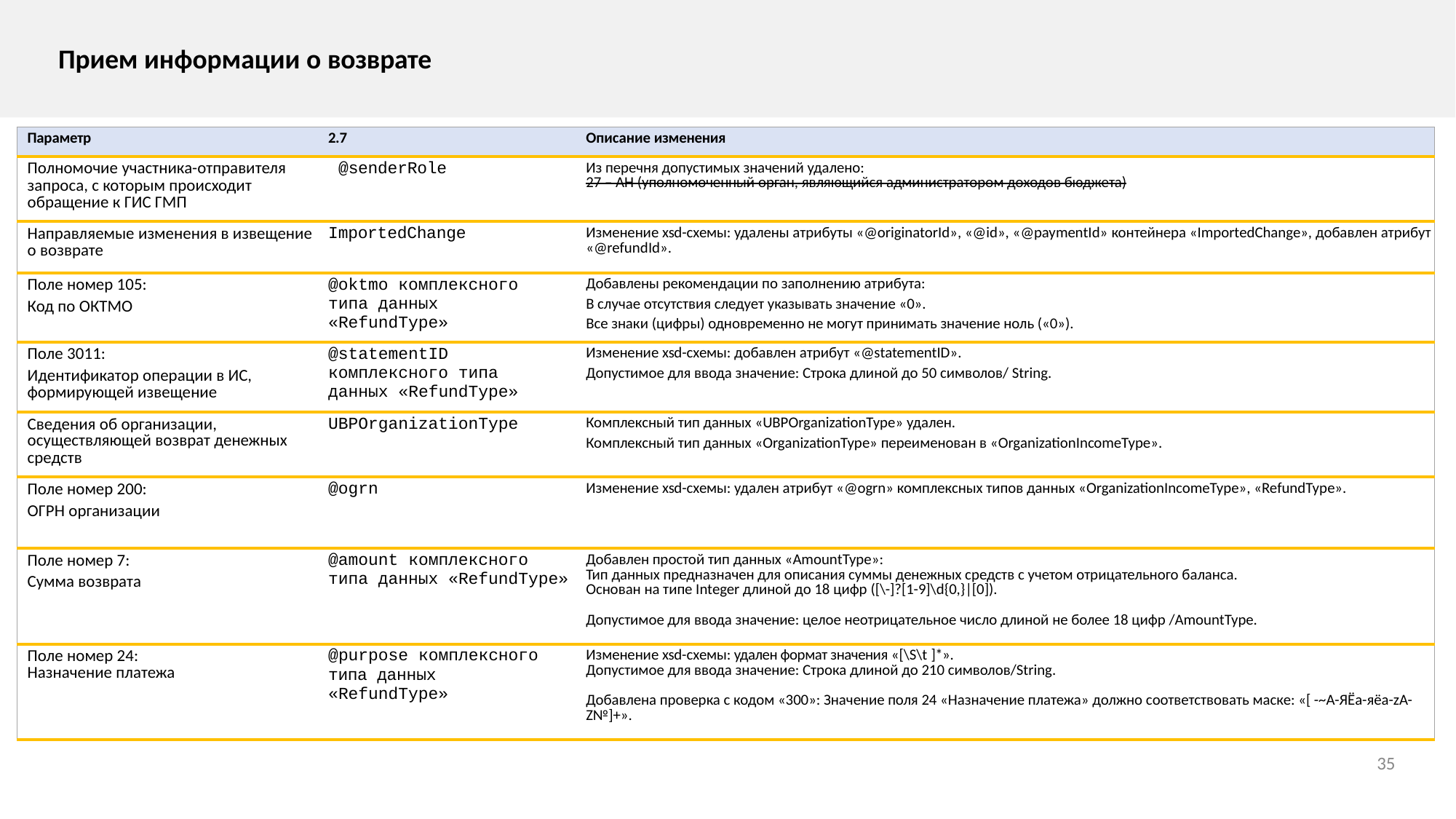

Прием информации о возврате
| Параметр | 2.7 | Описание изменения |
| --- | --- | --- |
| Полномочие участника-отправителя запроса, с которым происходит обращение к ГИС ГМП | @senderRole | Из перечня допустимых значений удалено: 27 – АН (уполномоченный орган, являющийся администратором доходов бюджета) |
| Направляемые изменения в извещение о возврате | ImportedChange | Изменение xsd-схемы: удалены атрибуты «@originatorId», «@id», «@paymentId» контейнера «ImportedChange», добавлен атрибут «@refundId». |
| Поле номер 105: Код по ОКТМО | @oktmo комплексного типа данных «RefundType» | Добавлены рекомендации по заполнению атрибута: В случае отсутствия следует указывать значение «0». Все знаки (цифры) одновременно не могут принимать значение ноль («0»). |
| Поле 3011: Идентификатор операции в ИС, формирующей извещение | @statementID комплексного типа данных «RefundType» | Изменение xsd-схемы: добавлен атрибут «@statementID». Допустимое для ввода значение: Строка длиной до 50 символов/ String. |
| Сведения об организации, осуществляющей возврат денежных средств | UBPOrganizationType | Комплексный тип данных «UBPOrganizationType» удален. Комплексный тип данных «OrganizationType» переименован в «OrganizationIncomeType». |
| Поле номер 200: ОГРН организации | @ogrn | Изменение xsd-схемы: удален атрибут «@ogrn» комплексных типов данных «OrganizationIncomeType», «RefundType». |
| Поле номер 7: Сумма возврата | @amount комплексного типа данных «RefundType» | Добавлен простой тип данных «AmountType»: Тип данных предназначен для описания суммы денежных средств с учетом отрицательного баланса. Основан на типе Integer длиной до 18 цифр ([\-]?[1-9]\d{0,}|[0]). Допустимое для ввода значение: целое неотрицательное число длиной не более 18 цифр /AmountType. |
| Поле номер 24: Назначение платежа | @purpose комплексного типа данных «RefundType» | Изменение xsd-схемы: удален формат значения «[\S\t ]\*». Допустимое для ввода значение: Строка длиной до 210 символов/String. Добавлена проверка с кодом «300»: Значение поля 24 «Назначение платежа» должно соответствовать маске: «[ -~А-ЯЁа-яёa-zA-Z№]+». |
35